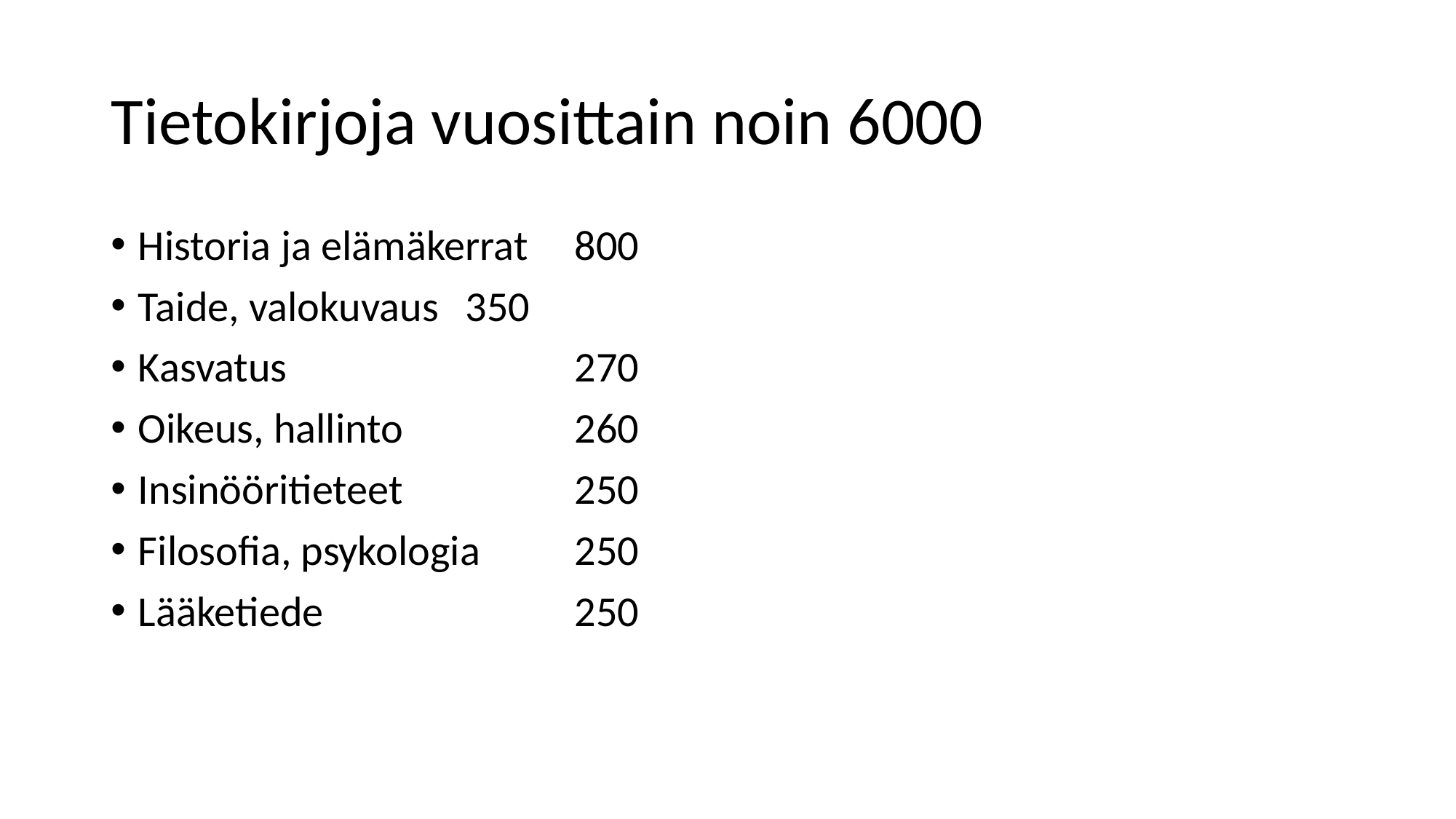

# Tietokirjoja vuosittain noin 6000
Historia ja elämäkerrat 	800
Taide, valokuvaus	350
Kasvatus			270
Oikeus, hallinto		260
Insinööritieteet		250
Filosofia, psykologia	250
Lääketiede			250